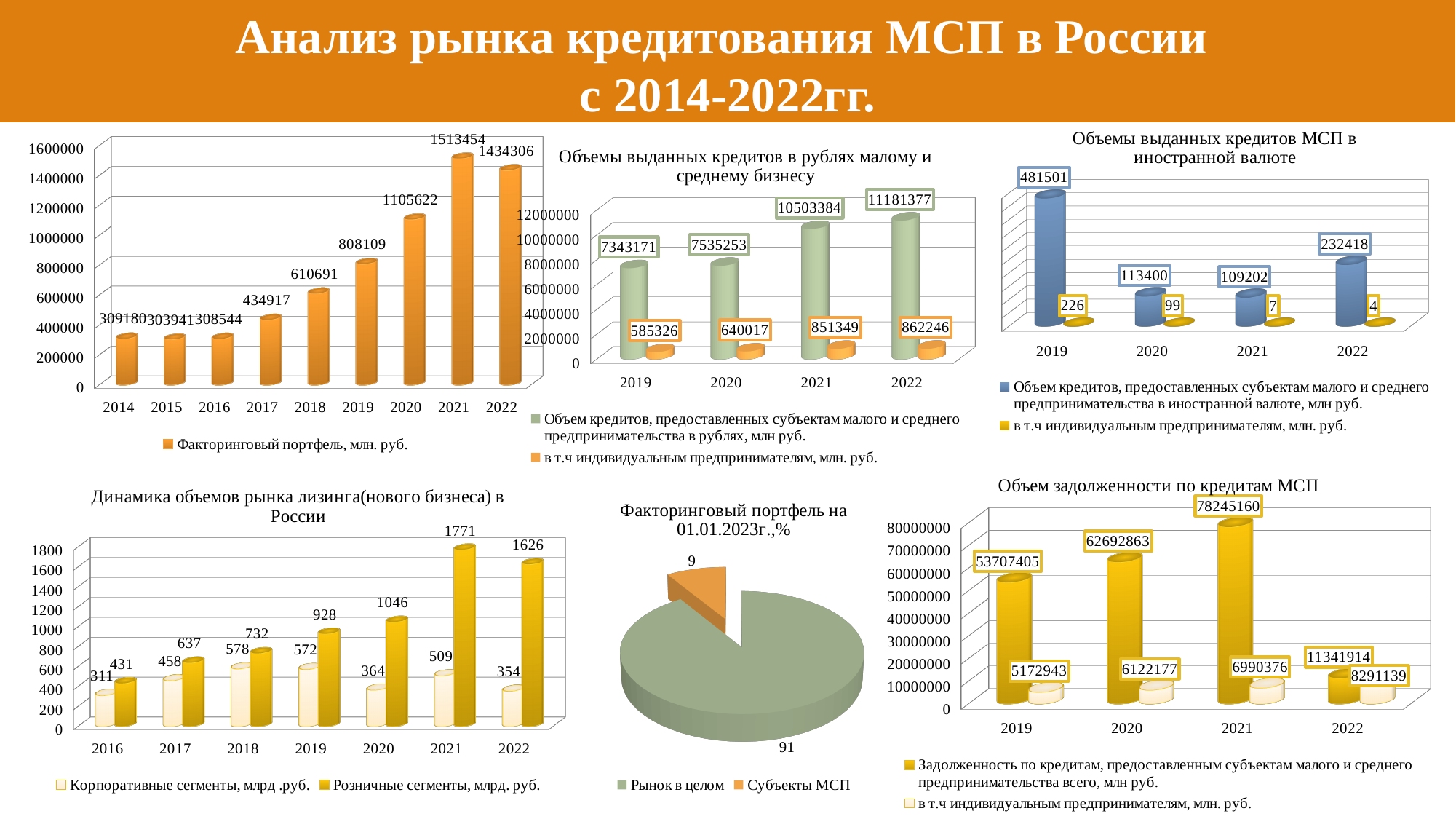

Анализ рынка кредитования МСП в России
с 2014-2022гг.

[unsupported chart]

[unsupported chart]

[unsupported chart]

[unsupported chart]

[unsupported chart]

[unsupported chart]